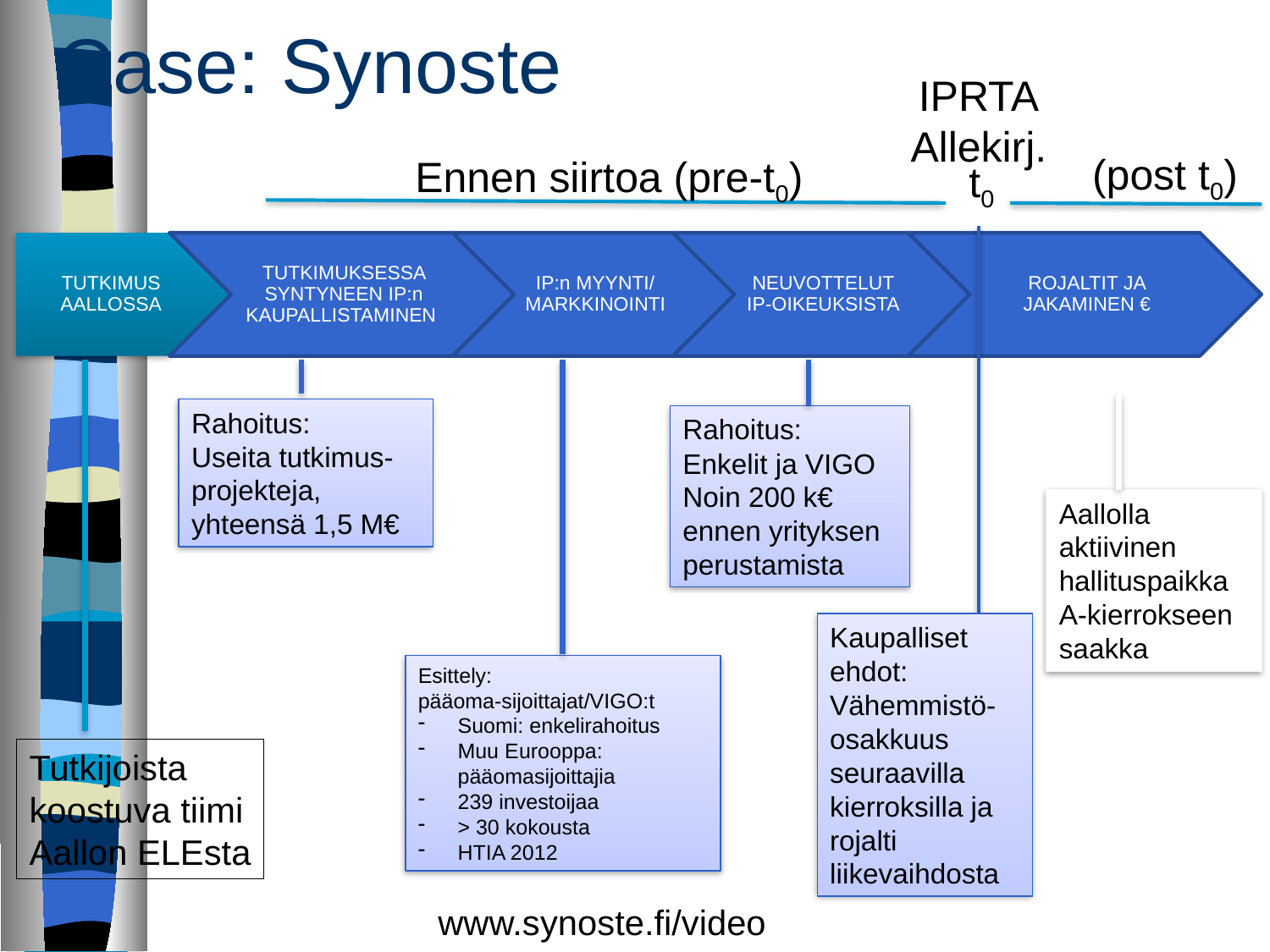

# Case: Synoste
TUTKIMUS AALLOSSA
TUTKIMUKSESSA SYNTYNEEN IP:n KAUPALLISTAMINEN
IP:n MYYNTI/ MARKKINOINTI
NEUVOTTELUT IP-OIKEUKSISTA
ROJALTIT JA JAKAMINEN €
IPRTA
Allekirj.
(post t0)
Ennen siirtoa (pre-t0)
t0
Rahoitus:
Useita tutkimus-projekteja, yhteensä 1,5 M€
Rahoitus:
Enkelit ja VIGO
Noin 200 k€
ennen yrityksen perustamista
Aallolla aktiivinen hallituspaikka A-kierrokseen saakka
Kaupalliset ehdot:
Vähemmistö-osakkuus seuraavilla kierroksilla ja rojalti liikevaihdosta
Esittely: pääoma-sijoittajat/VIGO:t
Suomi: enkelirahoitus
Muu Eurooppa: pääomasijoittajia
239 investoijaa
> 30 kokousta
HTIA 2012
Tutkijoista
koostuva tiimi
Aallon ELEsta
www.synoste.fi/video